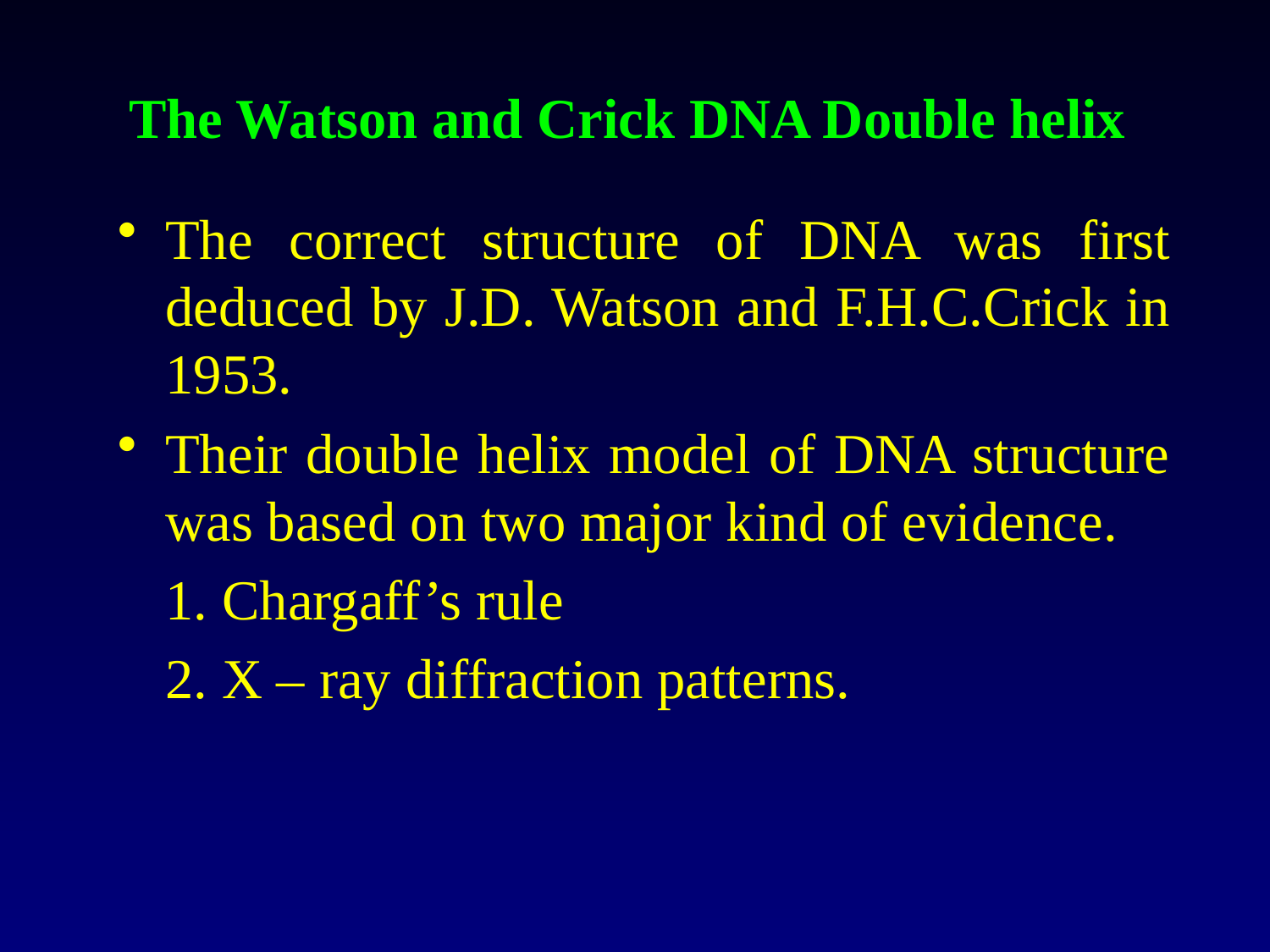

# The Watson and Crick DNA Double helix
The correct structure of DNA was first deduced by J.D. Watson and F.H.C.Crick in 1953.
Their double helix model of DNA structure was based on two major kind of evidence.
	1. Chargaff’s rule
	2. X – ray diffraction patterns.